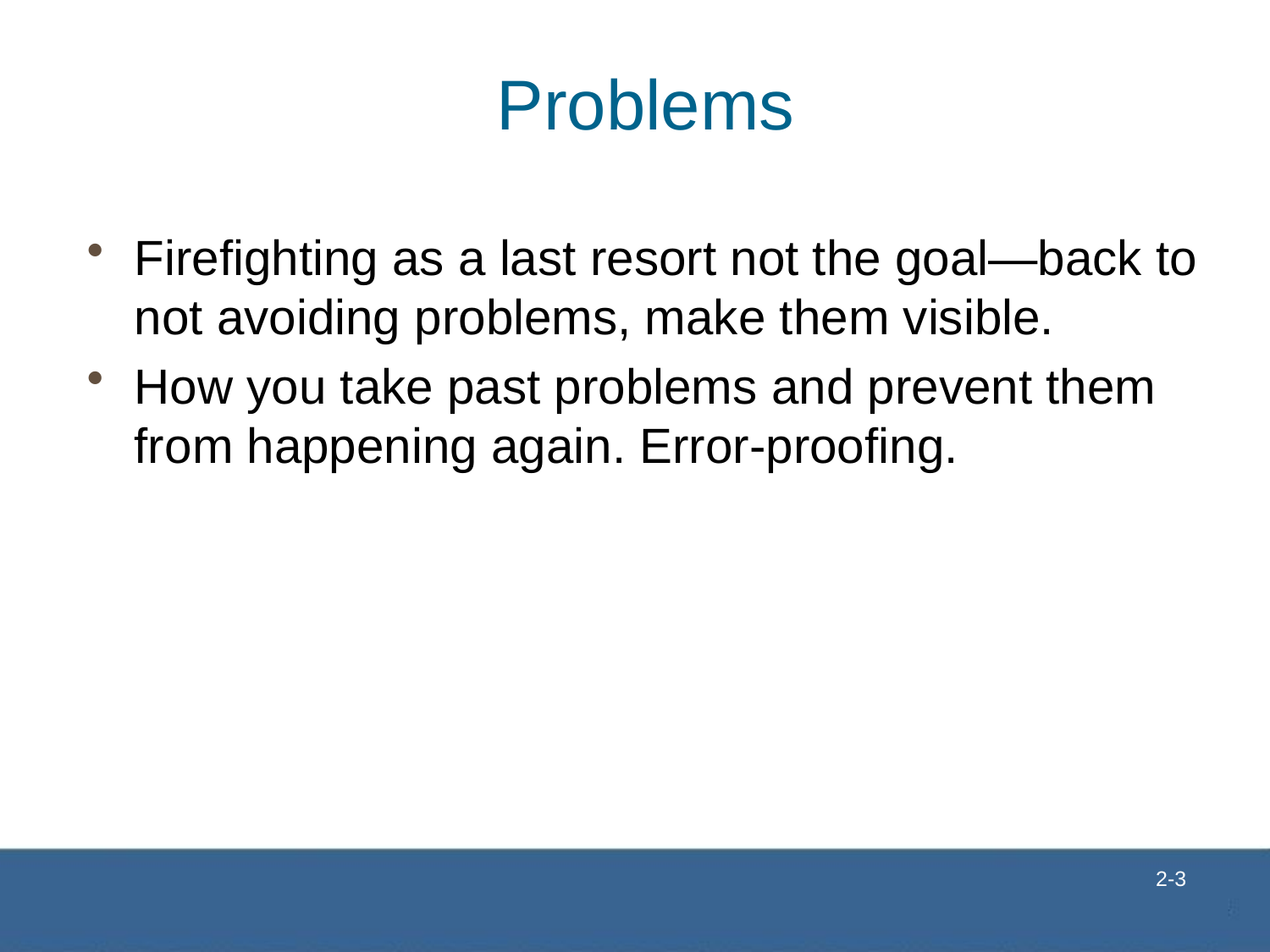

# Problems
Firefighting as a last resort not the goal—back to not avoiding problems, make them visible.
How you take past problems and prevent them from happening again. Error-proofing.
 2-3